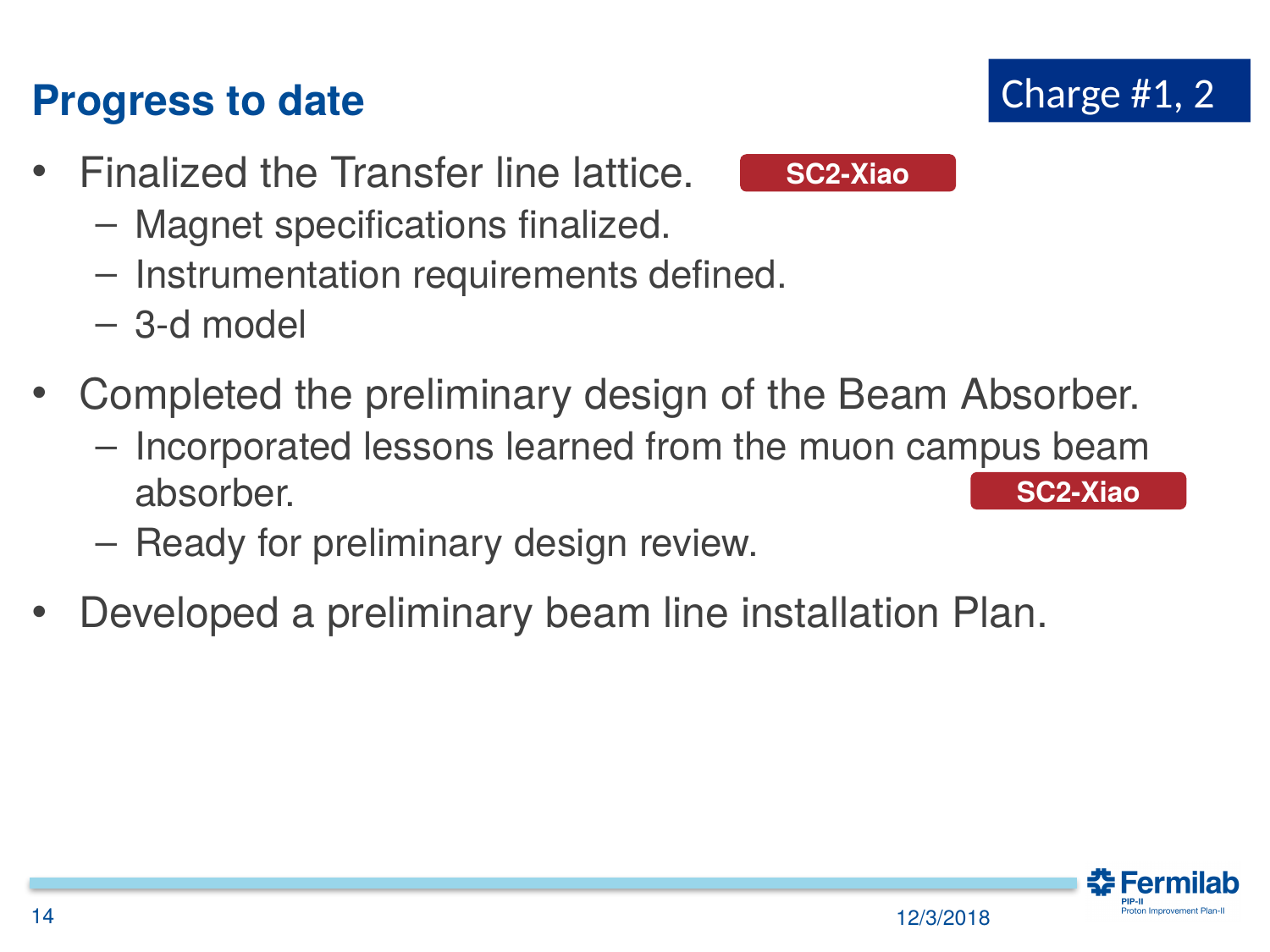

Charge #1, 2
# Progress to date
Finalized the Transfer line lattice.
Magnet specifications finalized.
Instrumentation requirements defined.
3-d model
Completed the preliminary design of the Beam Absorber.
Incorporated lessons learned from the muon campus beam absorber.
Ready for preliminary design review.
Developed a preliminary beam line installation Plan.

SC2-Xiao
SC2-Xiao
14
12/3/2018